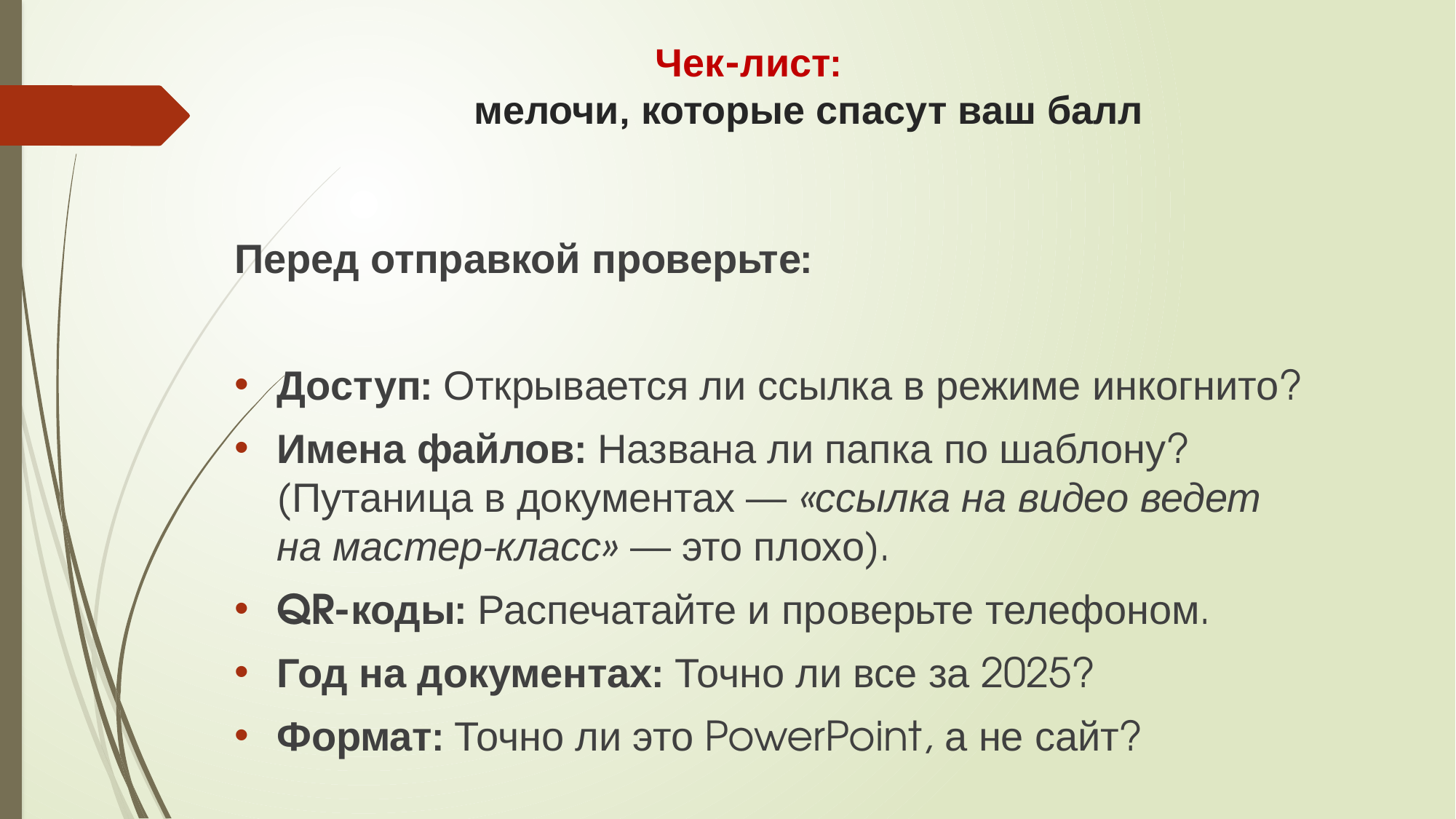

# Чек-лист: мелочи, которые спасут ваш балл
Перед отправкой проверьте:

Доступ: Открывается ли ссылка в режиме инкогнито?
Имена файлов: Названа ли папка по шаблону? (Путаница в документах — «ссылка на видео ведет на мастер-класс» — это плохо).
QR-коды: Распечатайте и проверьте телефоном.
Год на документах: Точно ли все за 2025?
Формат: Точно ли это PowerPoint, а не сайт?